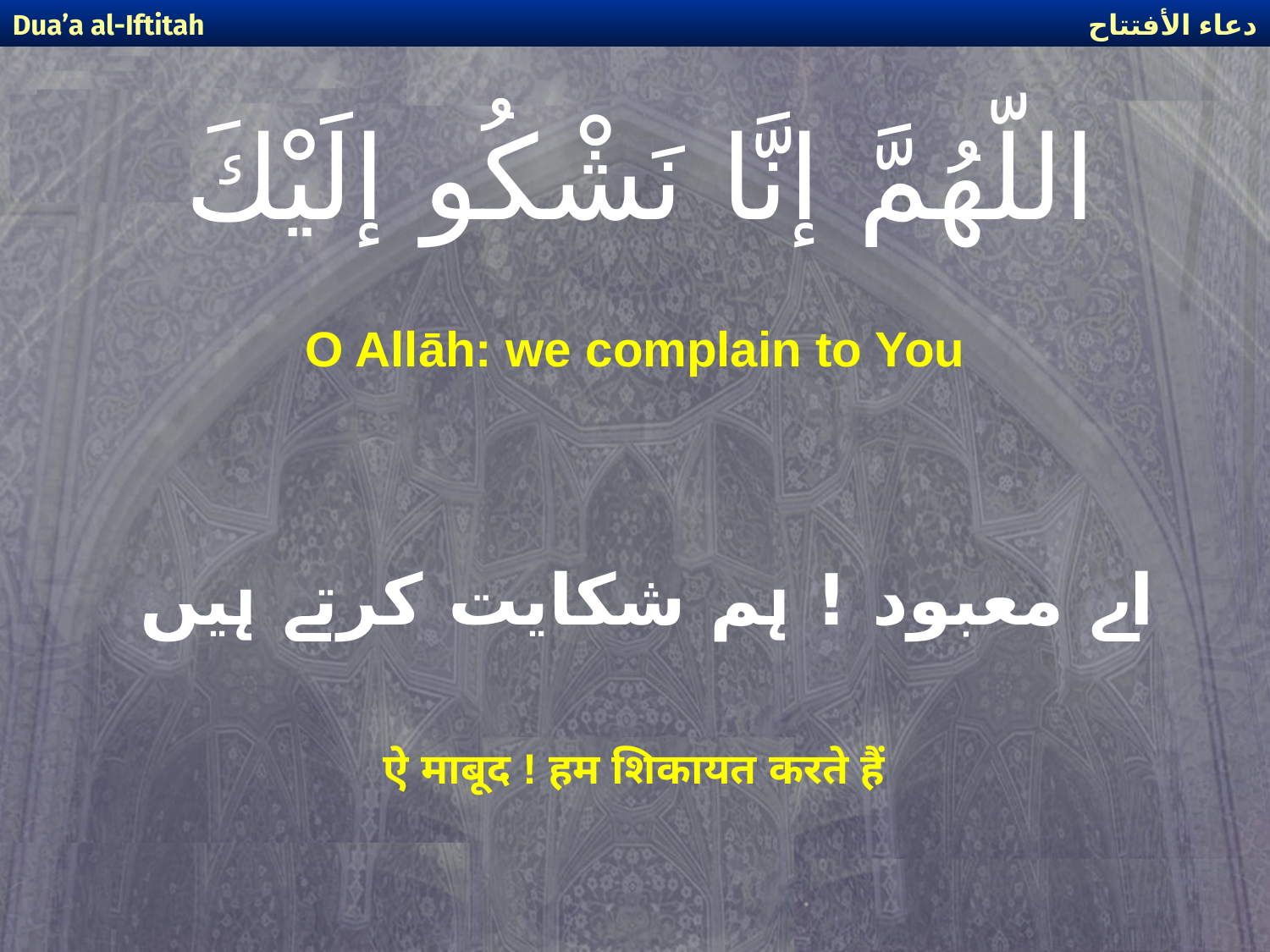

دعاء الأفتتاح
Dua’a al-Iftitah
# اللّهُمَّ إنَّا نَشْكُو إلَيْكَ
O Allāh: we complain to You
اے معبود ! ہم شکایت کرتے ہیں
ऐ माबूद ! हम शिकायत करते हैं